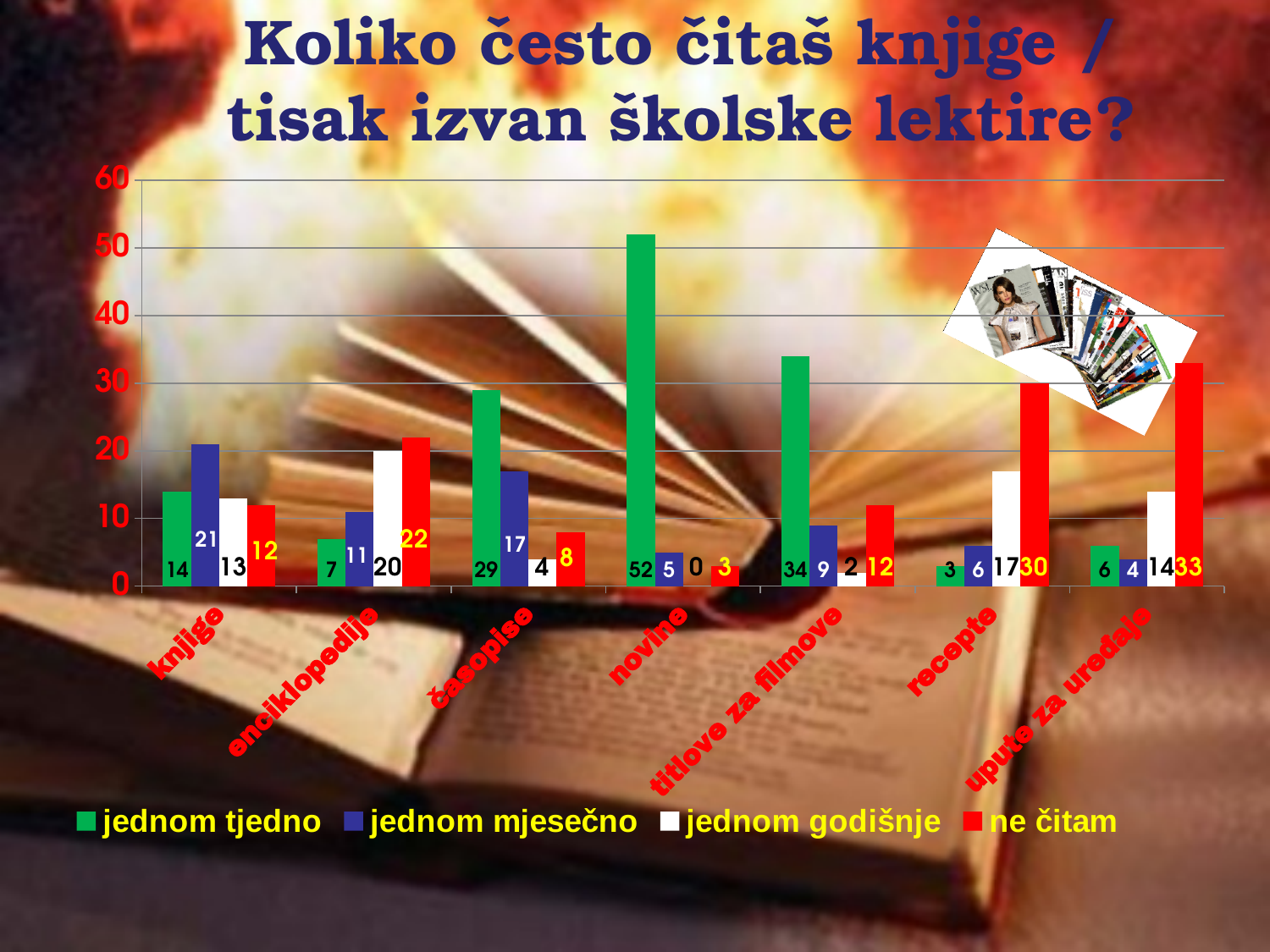

# Koliko često čitaš knjige / tisak izvan školske lektire?

### Chart

| Category | jednom tjedno | jednom mjesečno | jednom godišnje | ne čitam |
|---|---|---|---|---|
| knjige | 14.0 | 21.0 | 13.0 | 12.0 |
| enciklopedije | 7.0 | 11.0 | 20.0 | 22.0 |
| časopise | 29.0 | 17.0 | 4.0 | 8.0 |
| novine | 52.0 | 5.0 | 0.0 | 3.0 |
| titlove za filmove | 34.0 | 9.0 | 2.0 | 12.0 |
| recepte | 3.0 | 6.0 | 17.0 | 30.0 |
| upute za uređaje | 6.0 | 4.0 | 14.0 | 33.0 |